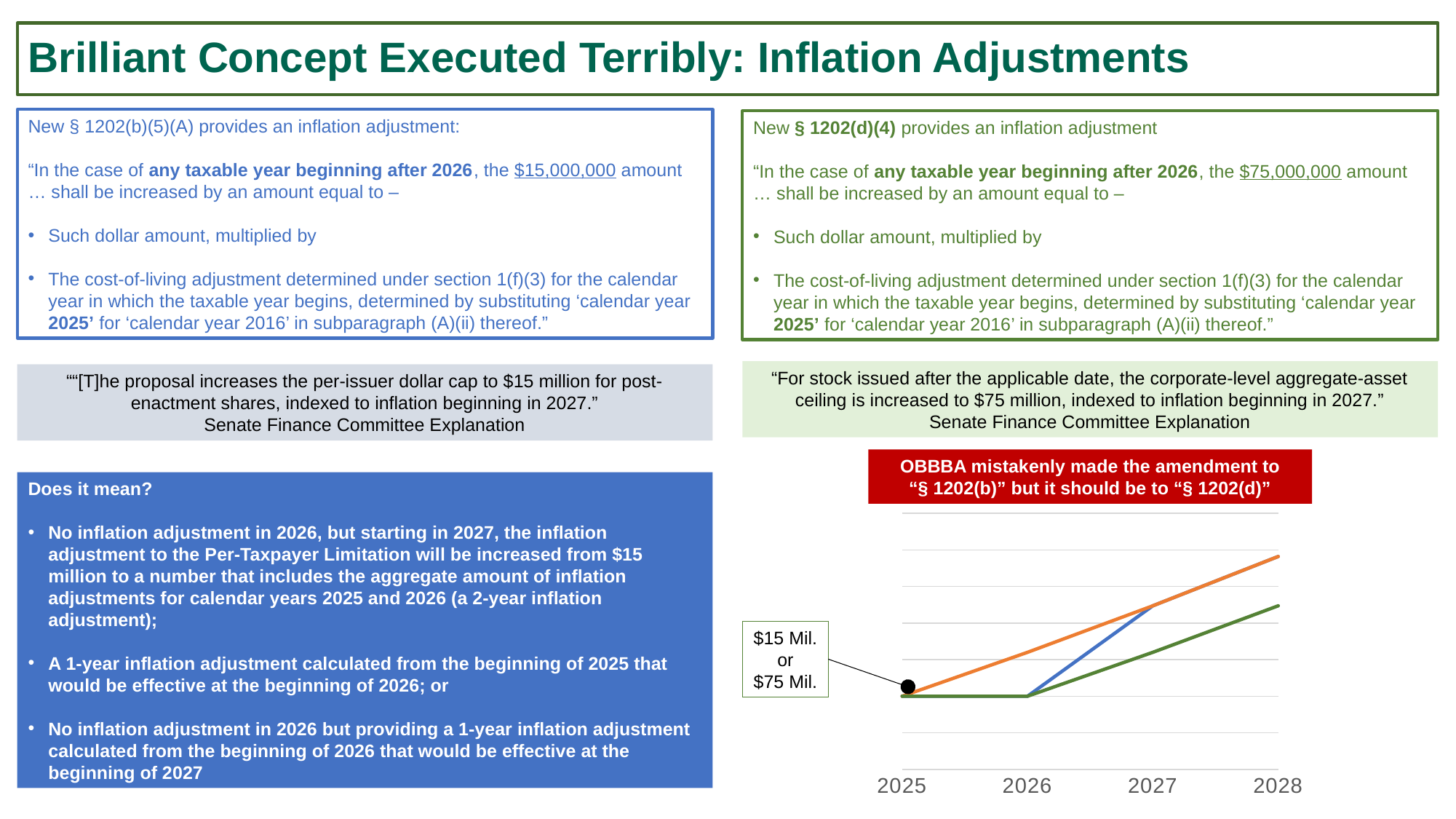

# Brilliant Concept Executed Terribly: Inflation Adjustments
New § 1202(b)(5)(A) provides an inflation adjustment:

“In the case of any taxable year beginning after 2026, the $15,000,000 amount … shall be increased by an amount equal to –

Such dollar amount, multiplied by

The cost-of-living adjustment determined under section 1(f)(3) for the calendar year in which the taxable year begins, determined by substituting ‘calendar year 2025’ for ‘calendar year 2016’ in subparagraph (A)(ii) thereof.”
New § 1202(d)(4) provides an inflation adjustment

“In the case of any taxable year beginning after 2026, the $75,000,000 amount … shall be increased by an amount equal to –

Such dollar amount, multiplied by

The cost-of-living adjustment determined under section 1(f)(3) for the calendar year in which the taxable year begins, determined by substituting ‘calendar year 2025’ for ‘calendar year 2016’ in subparagraph (A)(ii) thereof.”
“For stock issued after the applicable date, the corporate-level aggregate-asset ceiling is increased to $75 million, indexed to inflation beginning in 2027.”
Senate Finance Committee Explanation
““[T]he proposal increases the per-issuer dollar cap to $15 million for post-enactment shares, indexed to inflation beginning in 2027.”
Senate Finance Committee Explanation
OBBBA mistakenly made the amendment to
“§ 1202(b)” but it should be to “§ 1202(d)”
Does it mean?

No inflation adjustment in 2026, but starting in 2027, the inflation adjustment to the Per-Taxpayer Limitation will be increased from $15 million to a number that includes the aggregate amount of inflation adjustments for calendar years 2025 and 2026 (a 2-year inflation  adjustment);

A 1-year inflation adjustment calculated from the beginning of 2025 that would be effective at the beginning of 2026; or

No inflation adjustment in 2026 but providing a 1-year inflation adjustment calculated from the beginning of 2026 that would be effective at the beginning of 2027

### Chart

| Category | As | Ra | Od |
|---|---|---|---|
| 2025 | 1.0 | 1.0 | 1.0 |
| 2026 | 1.0 | 1.06 | 1.0 |
| 2027 | 1.1236 | 1.1236 | 1.06 |
| 2028 | 1.191 | 1.191 | 1.1236 |
$15 Mil.
or
$75 Mil.